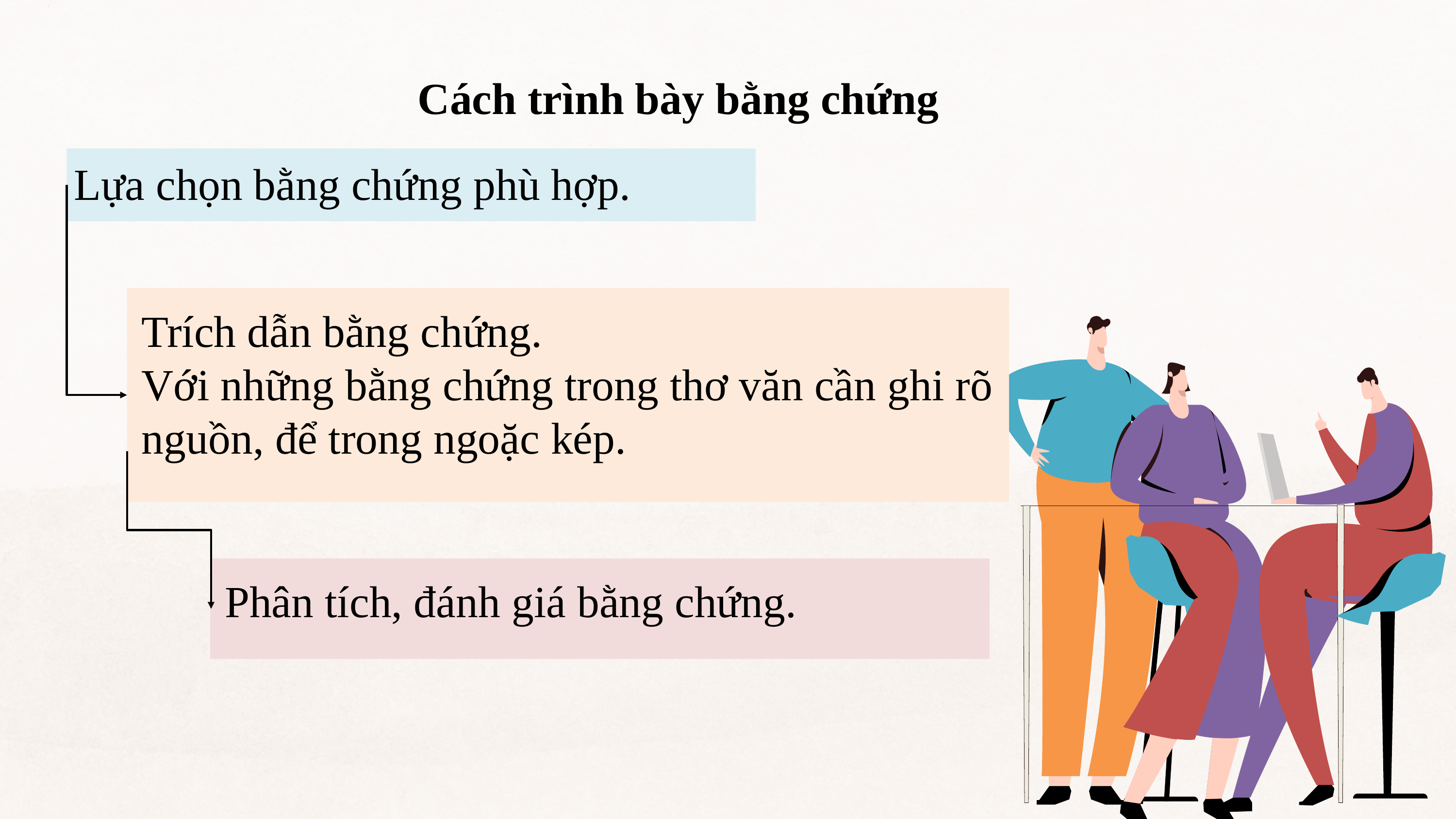

Cách trình bày bằng chứng
Lựa chọn bằng chứng phù hợp.
Trích dẫn bằng chứng.
Với những bằng chứng trong thơ văn cần ghi rõ nguồn, để trong ngoặc kép.

Phân tích, đánh giá bằng chứng.